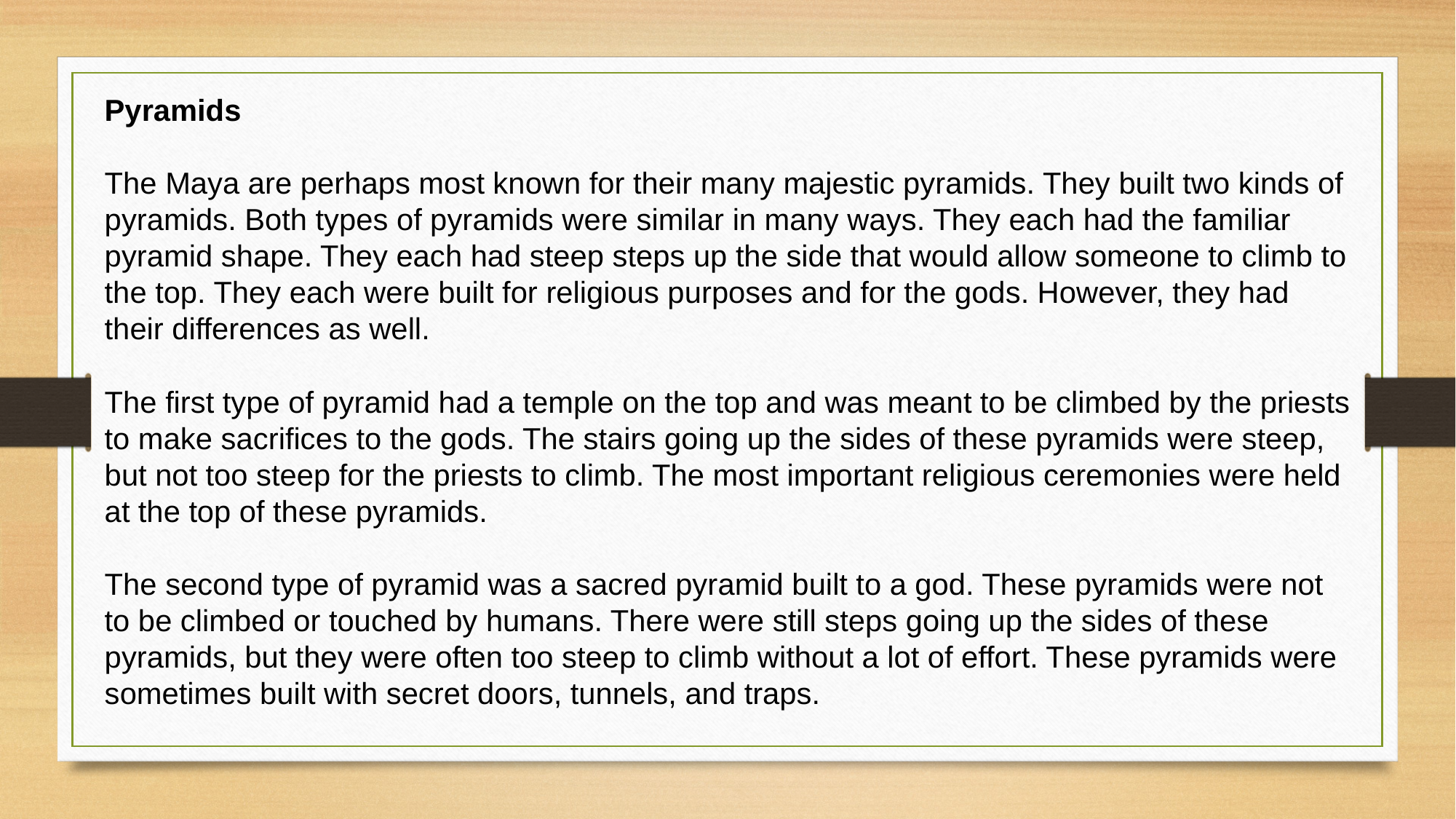

Pyramids 
The Maya are perhaps most known for their many majestic pyramids. They built two kinds of pyramids. Both types of pyramids were similar in many ways. They each had the familiar pyramid shape. They each had steep steps up the side that would allow someone to climb to the top. They each were built for religious purposes and for the gods. However, they had their differences as well. 
The first type of pyramid had a temple on the top and was meant to be climbed by the priests to make sacrifices to the gods. The stairs going up the sides of these pyramids were steep, but not too steep for the priests to climb. The most important religious ceremonies were held at the top of these pyramids. 
The second type of pyramid was a sacred pyramid built to a god. These pyramids were not to be climbed or touched by humans. There were still steps going up the sides of these pyramids, but they were often too steep to climb without a lot of effort. These pyramids were sometimes built with secret doors, tunnels, and traps.